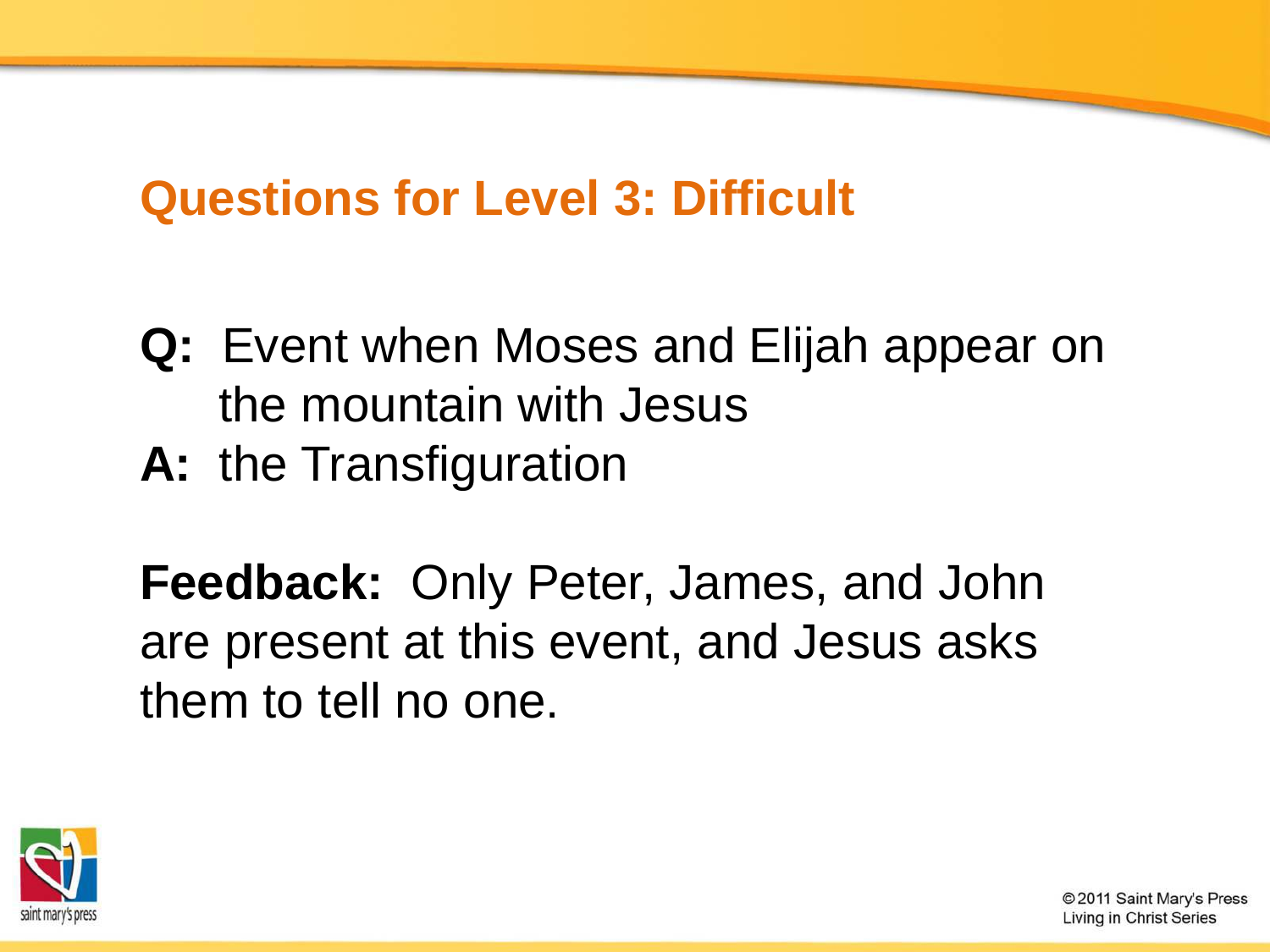

# Questions for Level 3: Difficult
Q:  Event when Moses and Elijah appear on the mountain with Jesus
A:  the Transfiguration

Feedback:  Only Peter, James, and John are present at this event, and Jesus asks them to tell no one.